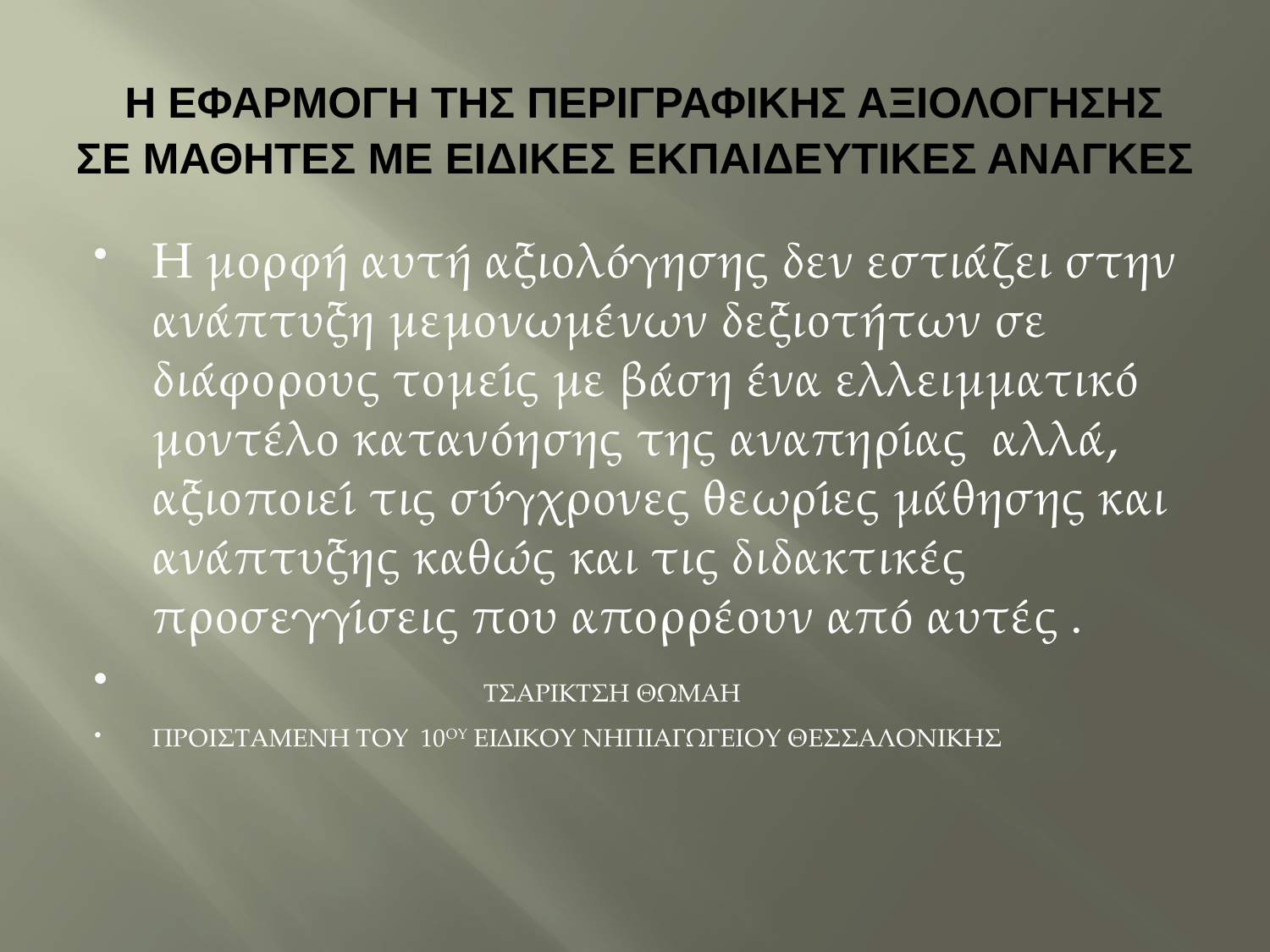

# Η ΕΦΑΡΜΟΓΗ ΤΗΣ ΠΕΡΙΓΡΑΦΙΚΗΣ ΑΞΙΟΛΟΓΗΣΗΣ ΣΕ ΜΑΘΗΤΕΣ ΜΕ ΕΙΔΙΚΕΣ ΕΚΠΑΙΔΕΥΤΙΚΕΣ ΑΝΑΓΚΕΣ
Η μορφή αυτή αξιολόγησης δεν εστιάζει στην ανάπτυξη μεμονωμένων δεξιοτήτων σε
διάφορους τομείς με βάση ένα ελλειμματικό μοντέλο κατανόησης της αναπηρίας  αλλά,
αξιοποιεί τις σύγχρονες θεωρίες μάθησης και ανάπτυξης καθώς και τις διδακτικές προσεγγίσεις που απορρέουν από αυτές .
                           ΤΣΑΡΙΚΤΣΗ ΘΩΜΑΗ
ΠΡΟΙΣΤΑΜΕΝΗ ΤΟΥ  10ΟΥ ΕΙΔΙΚΟΥ ΝΗΠΙΑΓΩΓΕΙΟΥ ΘΕΣΣΑΛΟΝΙΚΗΣ